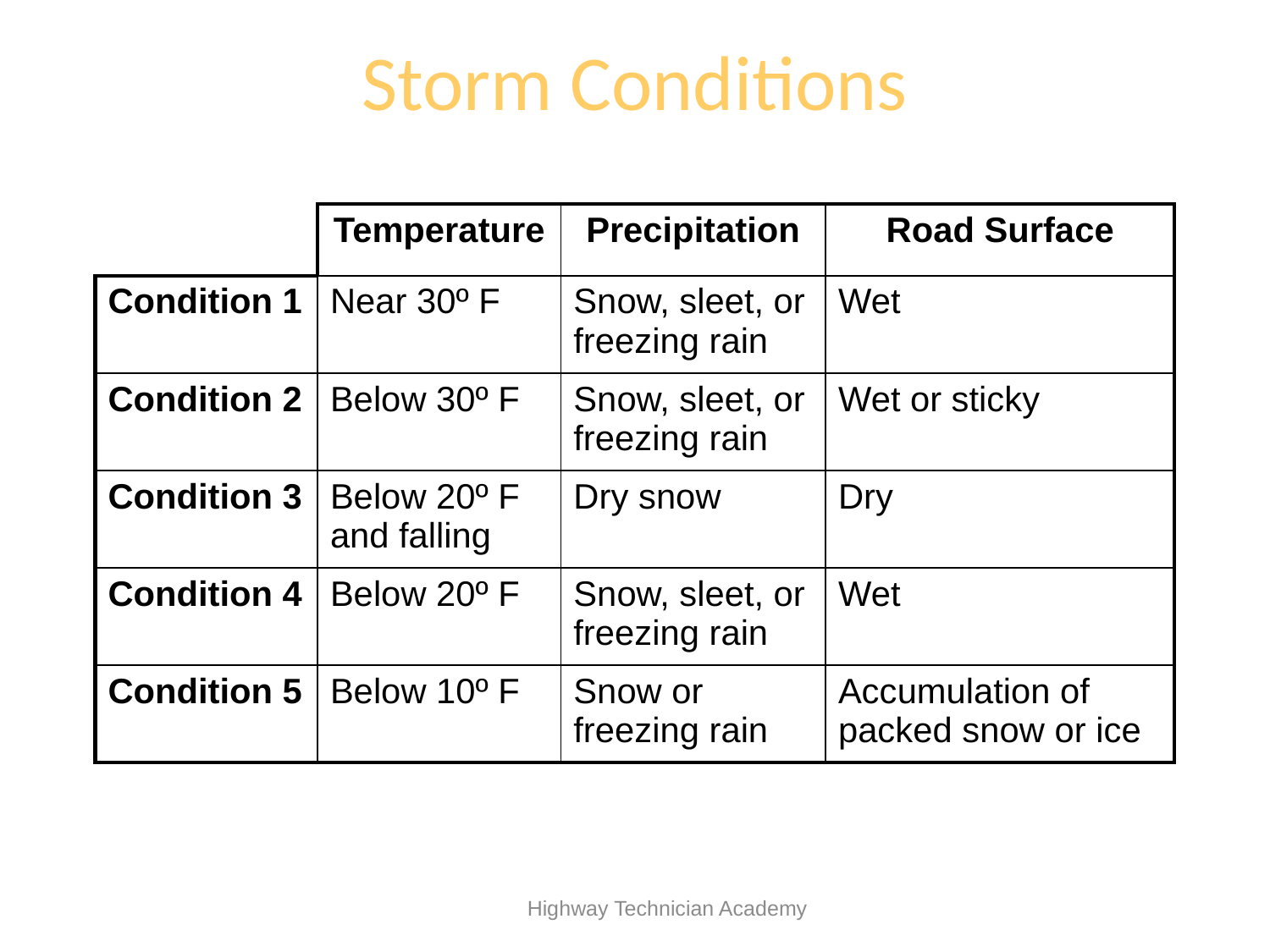

# Storm Conditions
|  | Temperature | Precipitation | Road Surface |
| --- | --- | --- | --- |
| Condition 1 | Near 30º F | Snow, sleet, or freezing rain | Wet |
| Condition 2 | Below 30º F | Snow, sleet, or freezing rain | Wet or sticky |
| Condition 3 | Below 20º F and falling | Dry snow | Dry |
| Condition 4 | Below 20º F | Snow, sleet, or freezing rain | Wet |
| Condition 5 | Below 10º F | Snow or freezing rain | Accumulation of packed snow or ice |
           Highway Technician Academy